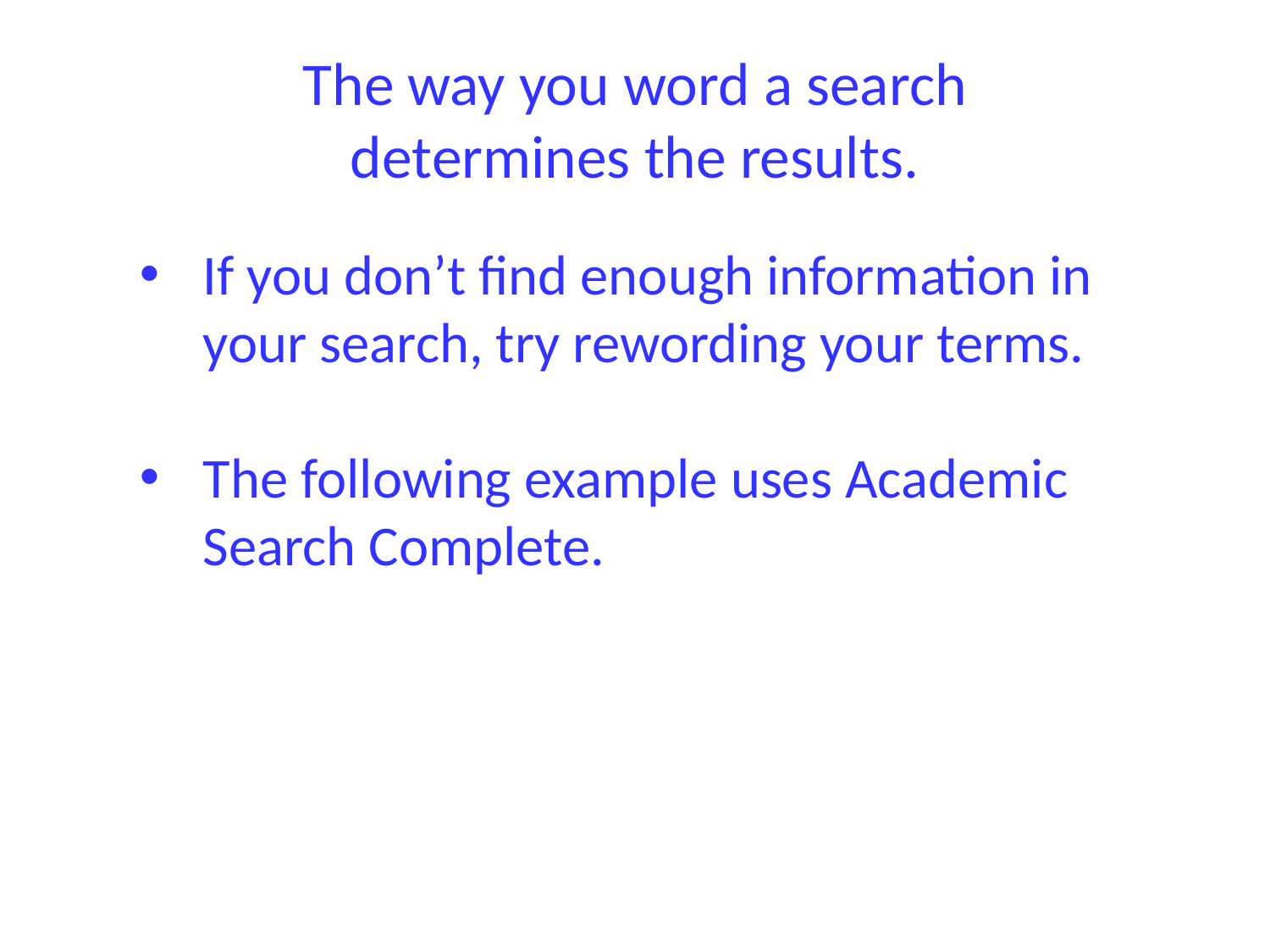

# The way you word a search determines the results.

If you don’t find enough information in your search, try rewording your terms.

The following example uses Academic Search Complete.